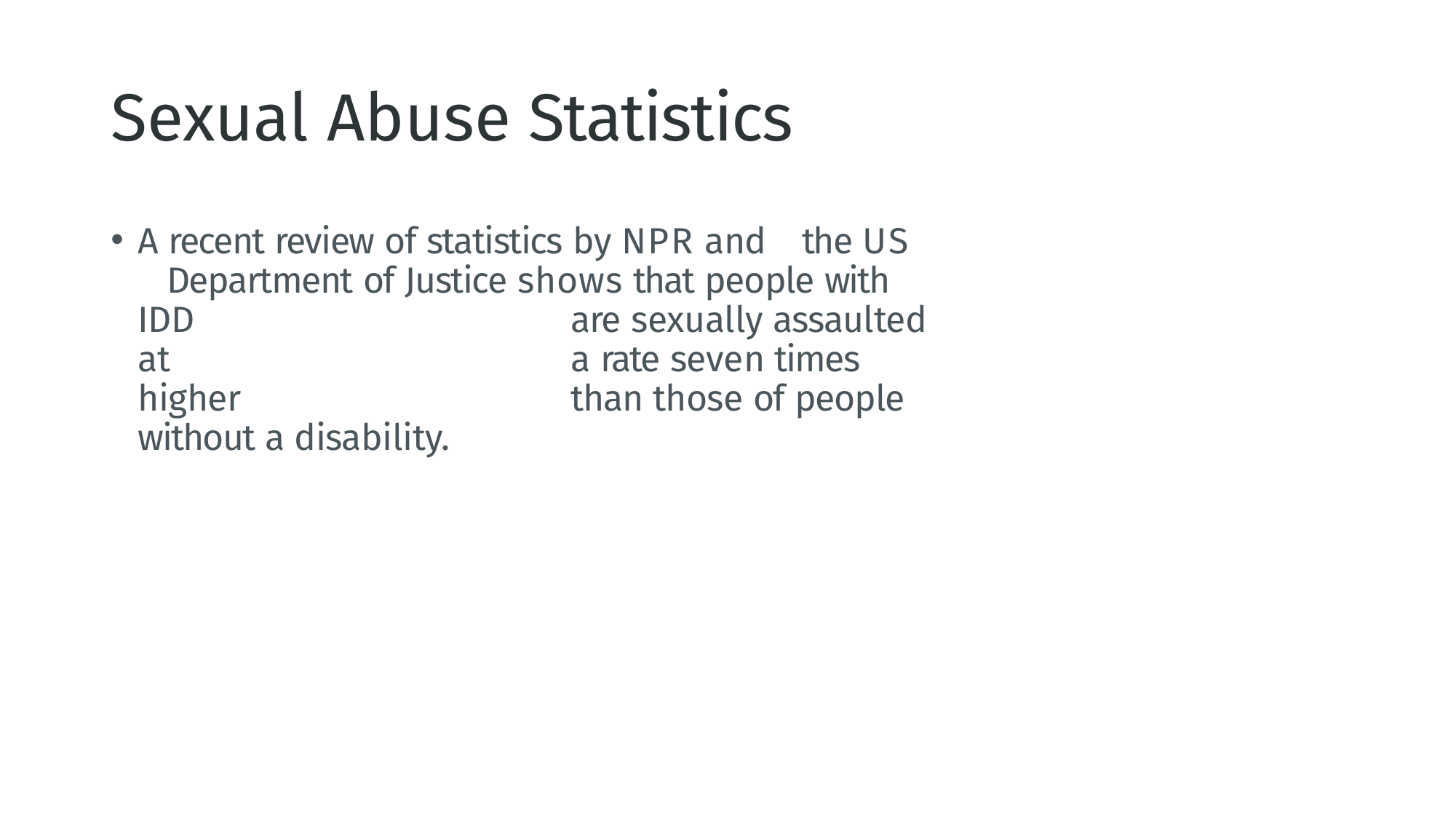

# Sexual Abuse Statistics
A recent review of statistics by NPR and	the US 	Department of Justice shows that people with IDD 	are sexually assaulted at	a rate seven times higher 	than those of people without a disability.